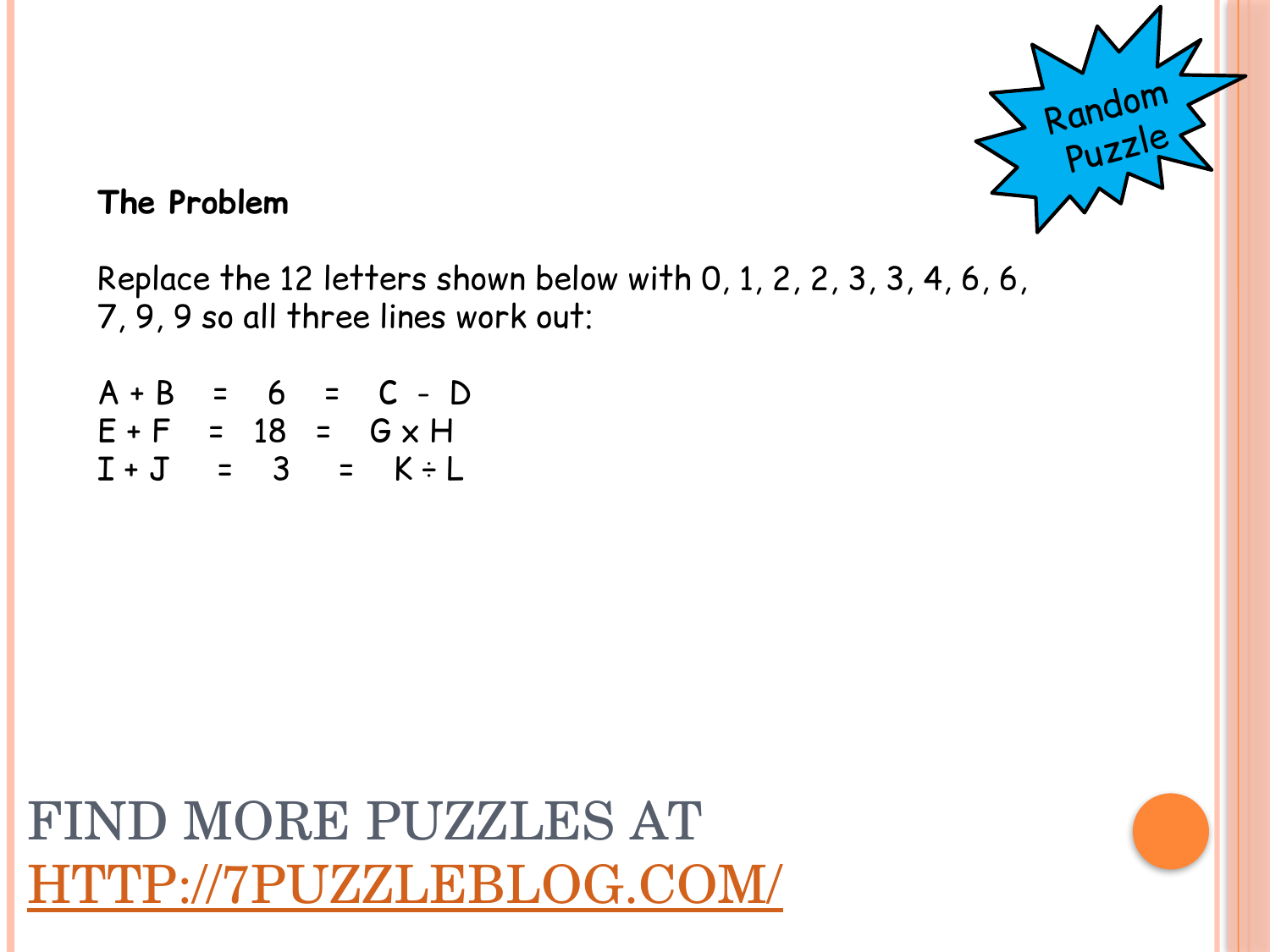

Random Puzzle
The Problem

Replace the 12 letters shown below with 0, 1, 2, 2, 3, 3, 4, 6, 6, 7, 9, 9 so all three lines work out:

A + B    =    6    =    C  -  D
E + F    =   18   =    G x H
I + J     =    3     =    K ÷ L
# Find more puzzles at http://7puzzleblog.com/